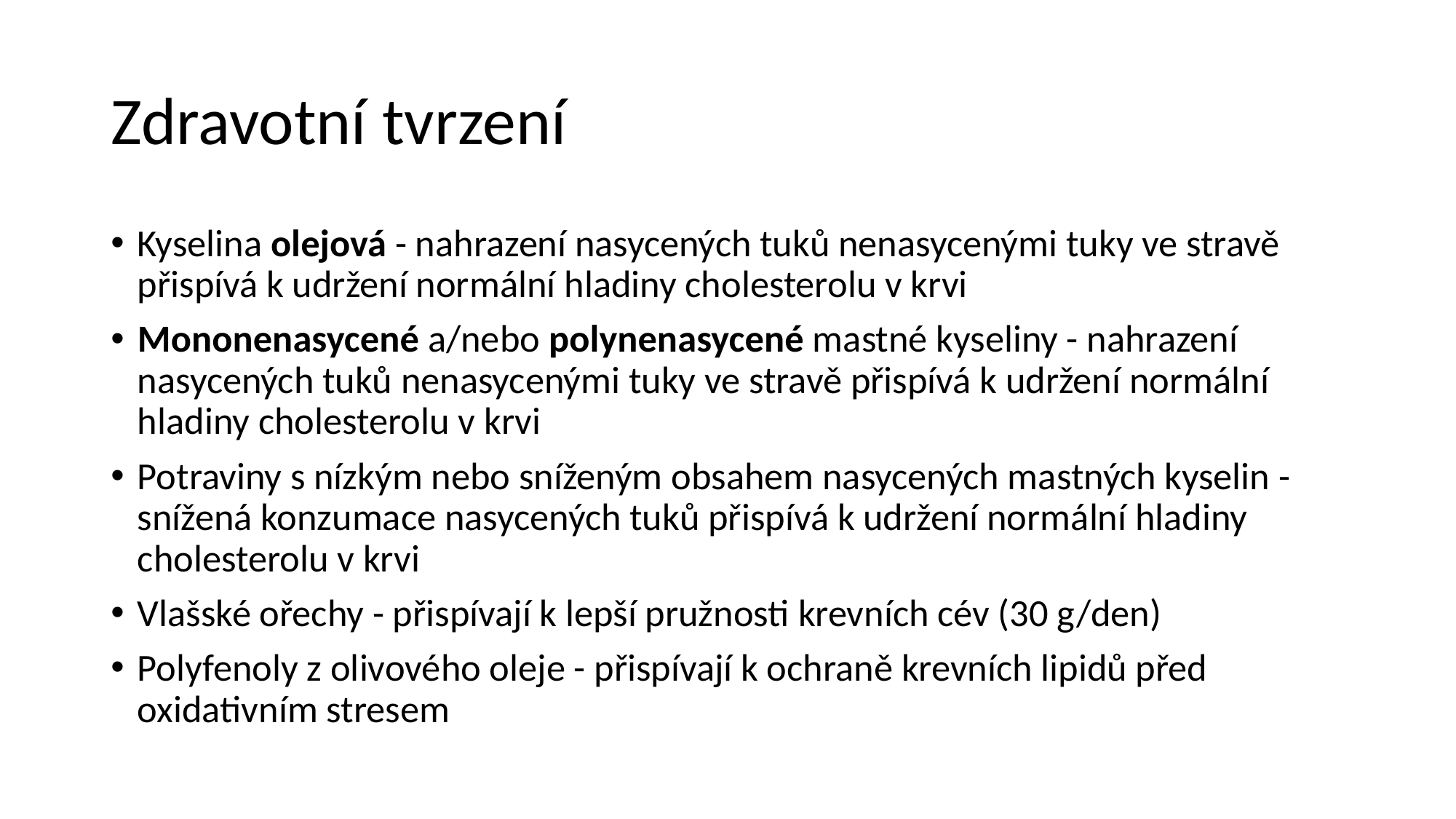

# Zdravotní tvrzení
Kyselina olejová - nahrazení nasycených tuků nenasycenými tuky ve stravě přispívá k udržení normální hladiny cholesterolu v krvi
Mononenasycené a/nebo polynenasycené mastné kyseliny - nahrazení nasycených tuků nenasycenými tuky ve stravě přispívá k udržení normální hladiny cholesterolu v krvi
Potraviny s nízkým nebo sníženým obsahem nasycených mastných kyselin - snížená konzumace nasycených tuků přispívá k udržení normální hladiny cholesterolu v krvi
Vlašské ořechy - přispívají k lepší pružnosti krevních cév (30 g/den)
Polyfenoly z olivového oleje - přispívají k ochraně krevních lipidů před oxidativním stresem